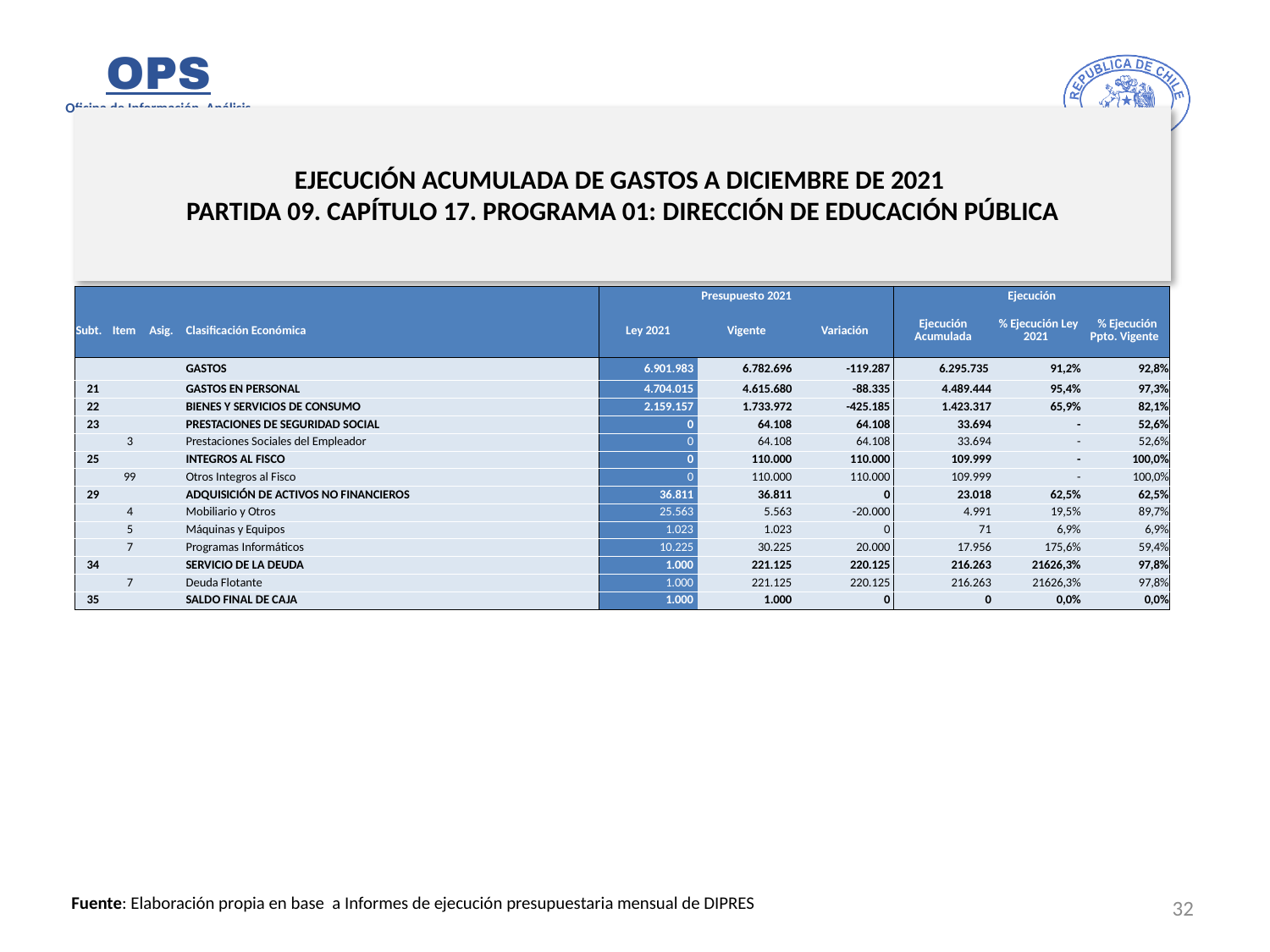

# EJECUCIÓN ACUMULADA DE GASTOS A DICIEMBRE DE 2021 PARTIDA 09. CAPÍTULO 17. PROGRAMA 01: DIRECCIÓN DE EDUCACIÓN PÚBLICA
en miles de pesos 2021
|  |  |  |  | Presupuesto 2021 |  |  | Ejecución |  |  |
| --- | --- | --- | --- | --- | --- | --- | --- | --- | --- |
| Subt. | Item | Asig. | Clasificación Económica | Ley 2021 | Vigente | Variación | Ejecución Acumulada | % Ejecución Ley 2021 | % Ejecución Ppto. Vigente |
|  |  |  | GASTOS | 6.901.983 | 6.782.696 | -119.287 | 6.295.735 | 91,2% | 92,8% |
| 21 |  |  | GASTOS EN PERSONAL | 4.704.015 | 4.615.680 | -88.335 | 4.489.444 | 95,4% | 97,3% |
| 22 |  |  | BIENES Y SERVICIOS DE CONSUMO | 2.159.157 | 1.733.972 | -425.185 | 1.423.317 | 65,9% | 82,1% |
| 23 |  |  | PRESTACIONES DE SEGURIDAD SOCIAL | 0 | 64.108 | 64.108 | 33.694 | - | 52,6% |
|  | 3 |  | Prestaciones Sociales del Empleador | 0 | 64.108 | 64.108 | 33.694 | - | 52,6% |
| 25 |  |  | INTEGROS AL FISCO | 0 | 110.000 | 110.000 | 109.999 | - | 100,0% |
|  | 99 |  | Otros Integros al Fisco | 0 | 110.000 | 110.000 | 109.999 | - | 100,0% |
| 29 |  |  | ADQUISICIÓN DE ACTIVOS NO FINANCIEROS | 36.811 | 36.811 | 0 | 23.018 | 62,5% | 62,5% |
|  | 4 |  | Mobiliario y Otros | 25.563 | 5.563 | -20.000 | 4.991 | 19,5% | 89,7% |
|  | 5 |  | Máquinas y Equipos | 1.023 | 1.023 | 0 | 71 | 6,9% | 6,9% |
|  | 7 |  | Programas Informáticos | 10.225 | 30.225 | 20.000 | 17.956 | 175,6% | 59,4% |
| 34 |  |  | SERVICIO DE LA DEUDA | 1.000 | 221.125 | 220.125 | 216.263 | 21626,3% | 97,8% |
|  | 7 |  | Deuda Flotante | 1.000 | 221.125 | 220.125 | 216.263 | 21626,3% | 97,8% |
| 35 |  |  | SALDO FINAL DE CAJA | 1.000 | 1.000 | 0 | 0 | 0,0% | 0,0% |
32